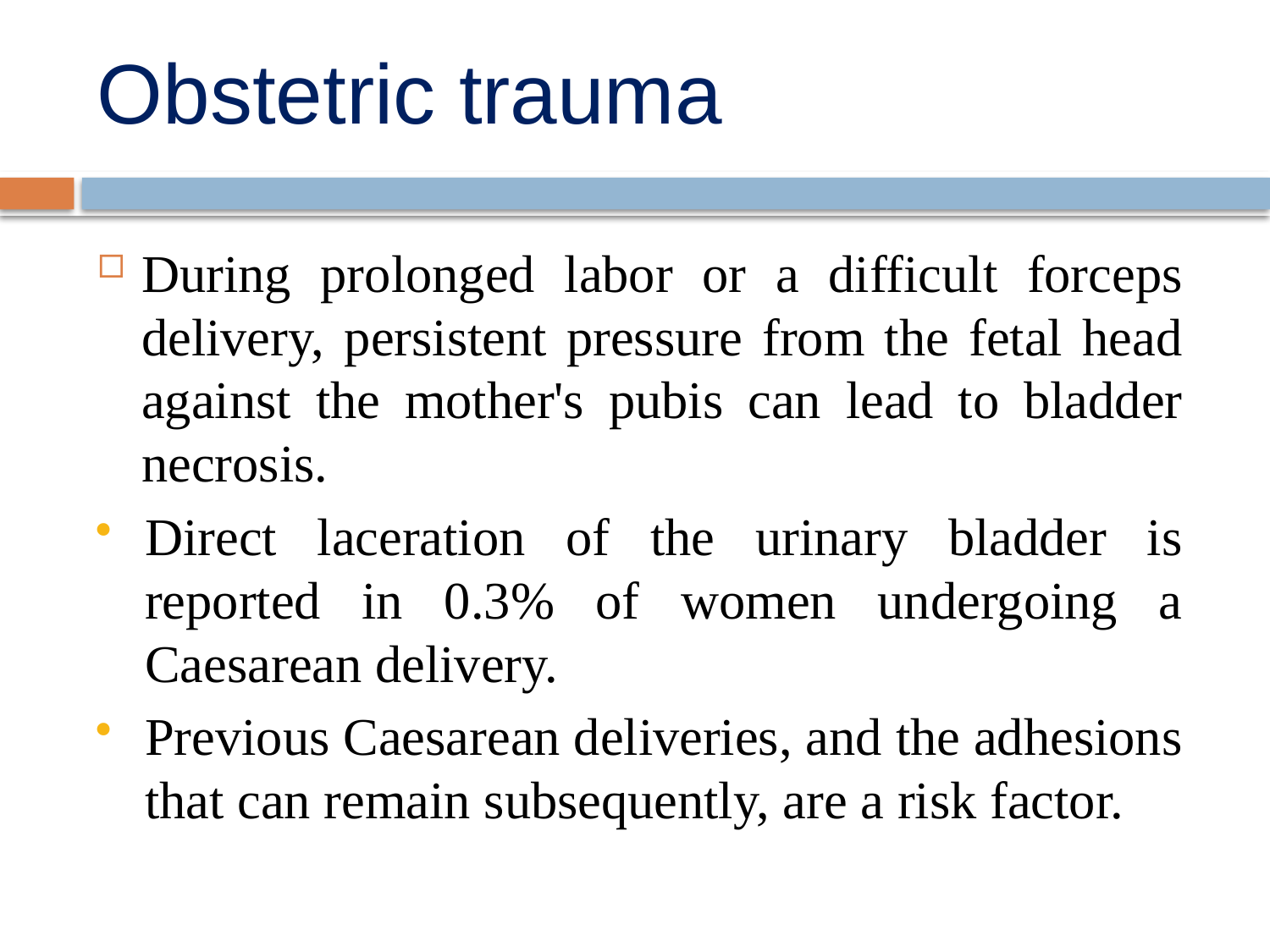

# Obstetric trauma
During prolonged labor or a difficult forceps delivery, persistent pressure from the fetal head against the mother's pubis can lead to bladder necrosis.
Direct laceration of the urinary bladder is reported in 0.3% of women undergoing a Caesarean delivery.
Previous Caesarean deliveries, and the adhesions that can remain subsequently, are a risk factor.